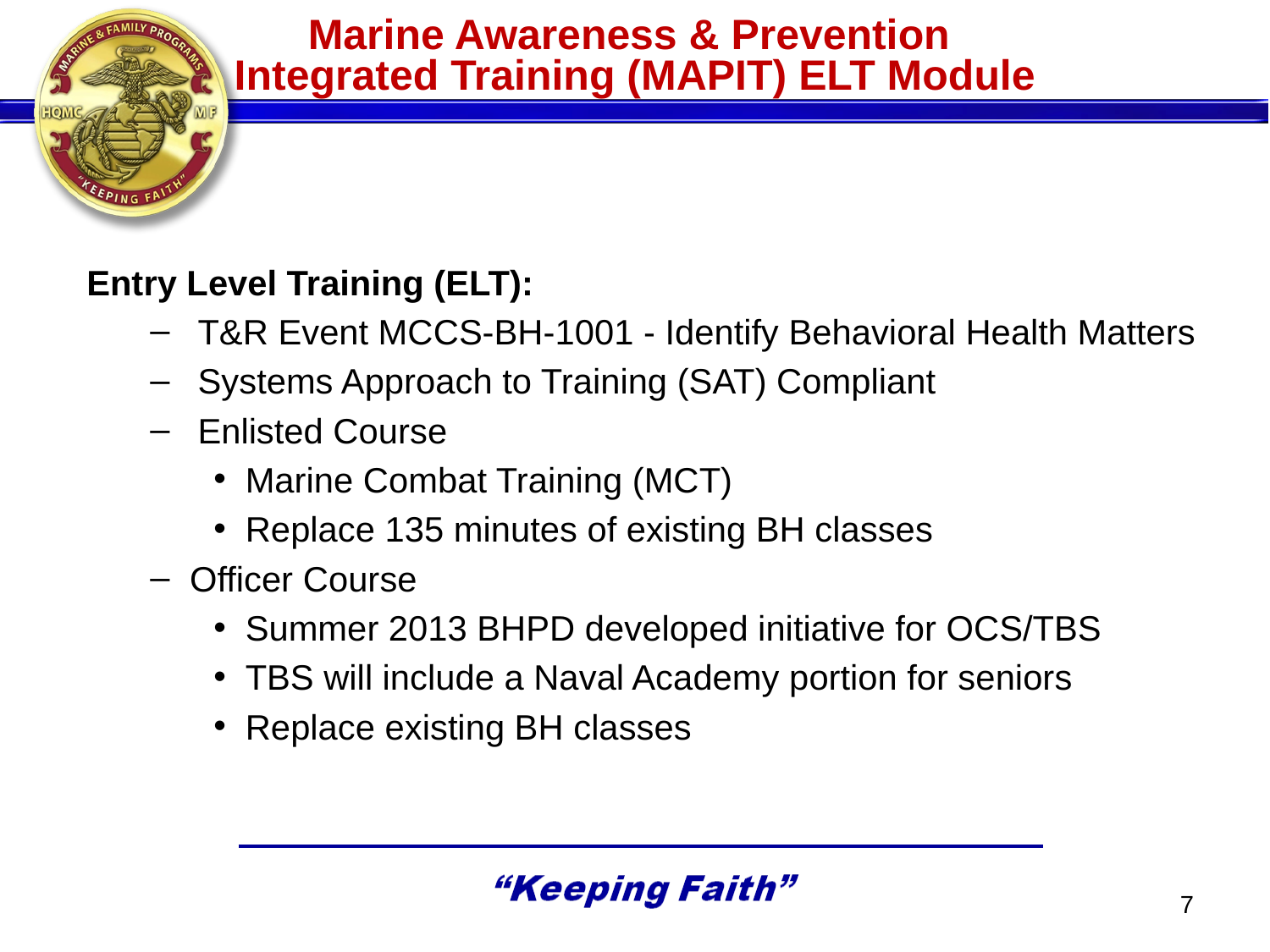

# Marine Awareness & Prevention Integrated Training (MAPIT) ELT Module
Entry Level Training (ELT):
T&R Event MCCS-BH-1001 - Identify Behavioral Health Matters
Systems Approach to Training (SAT) Compliant
Enlisted Course
Marine Combat Training (MCT)
Replace 135 minutes of existing BH classes
Officer Course
Summer 2013 BHPD developed initiative for OCS/TBS
TBS will include a Naval Academy portion for seniors
Replace existing BH classes

7